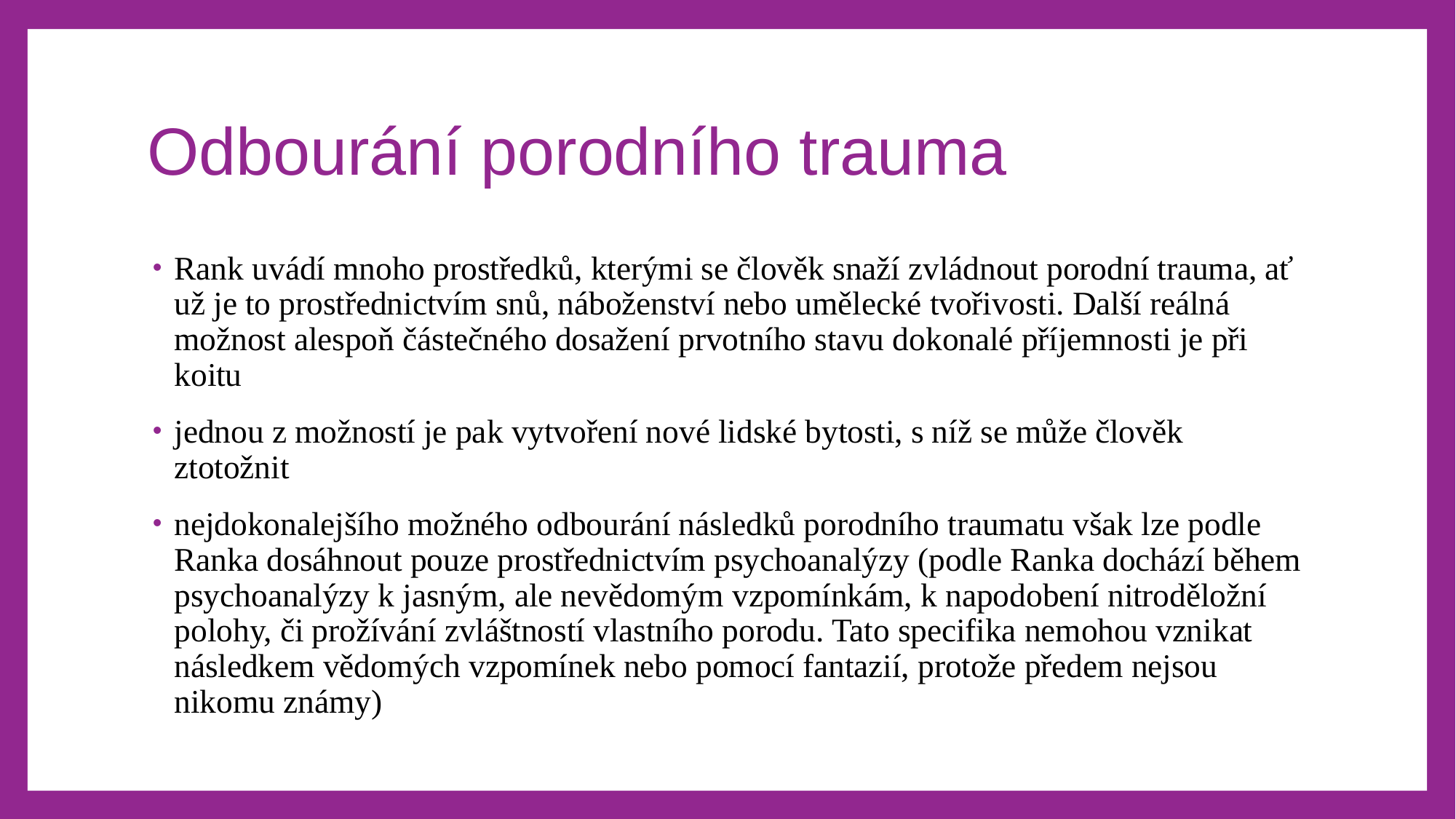

# Odbourání porodního trauma
Rank uvádí mnoho prostředků, kterými se člověk snaží zvládnout porodní trauma, ať už je to prostřednictvím snů, náboženství nebo umělecké tvořivosti. Další reálná možnost alespoň částečného dosažení prvotního stavu dokonalé příjemnosti je při koitu
jednou z možností je pak vytvoření nové lidské bytosti, s níž se může člověk ztotožnit
nejdokonalejšího možného odbourání následků porodního traumatu však lze podle Ranka dosáhnout pouze prostřednictvím psychoanalýzy (podle Ranka dochází během psychoanalýzy k jasným, ale nevědomým vzpomínkám, k napodobení nitroděložní polohy, či prožívání zvláštností vlastního porodu. Tato specifika nemohou vznikat následkem vědomých vzpomínek nebo pomocí fantazií, protože předem nejsou nikomu známy)